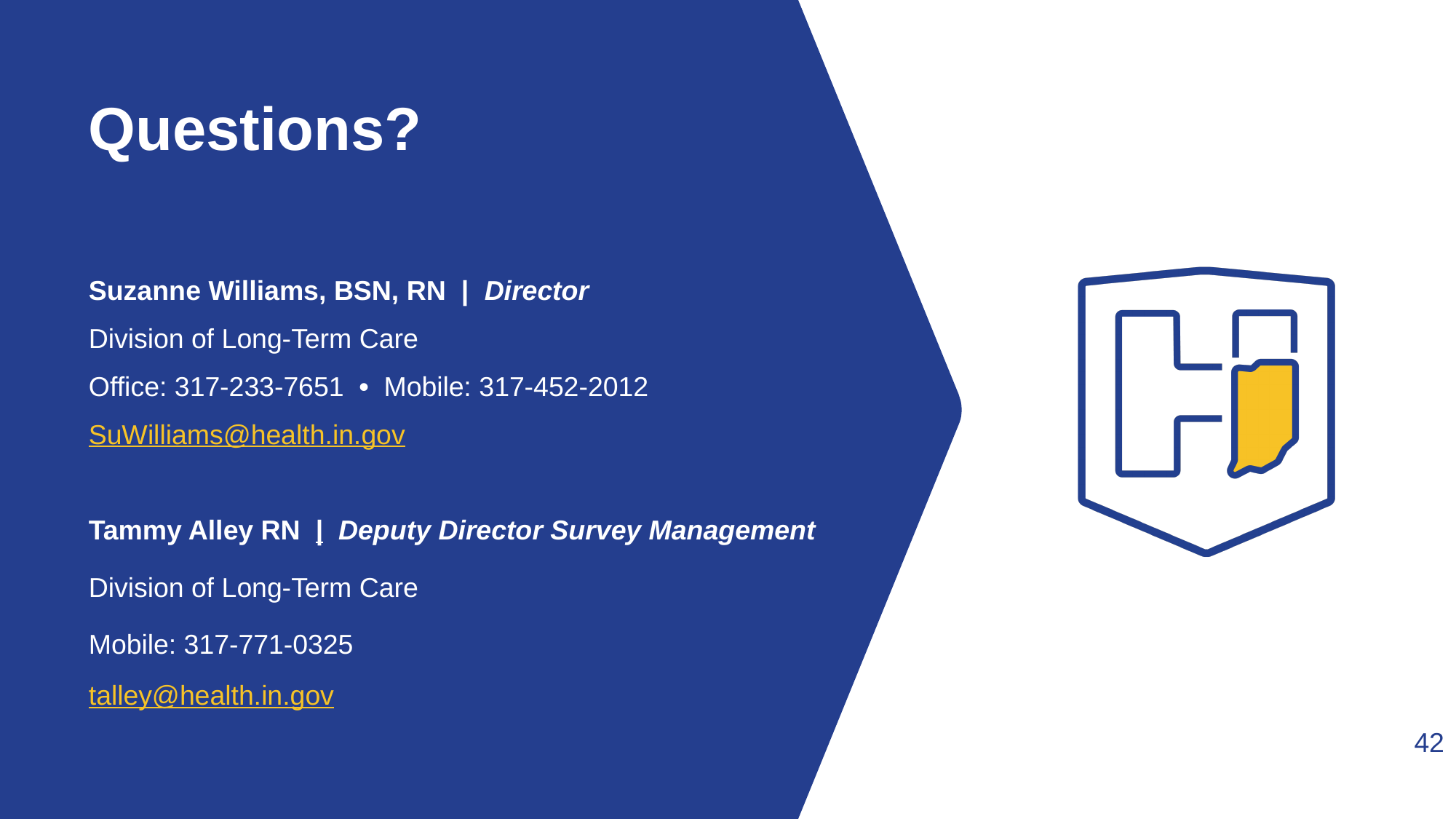

Questions?
Suzanne Williams, BSN, RN  |  Director
Division of Long-Term Care
Office: 317-233-7651  •  Mobile: 317-452-2012
SuWilliams@health.in.gov

Tammy Alley RN  |  Deputy Director Survey Management
Division of Long-Term Care
Mobile: 317-771-0325
talley@health.in.gov
42